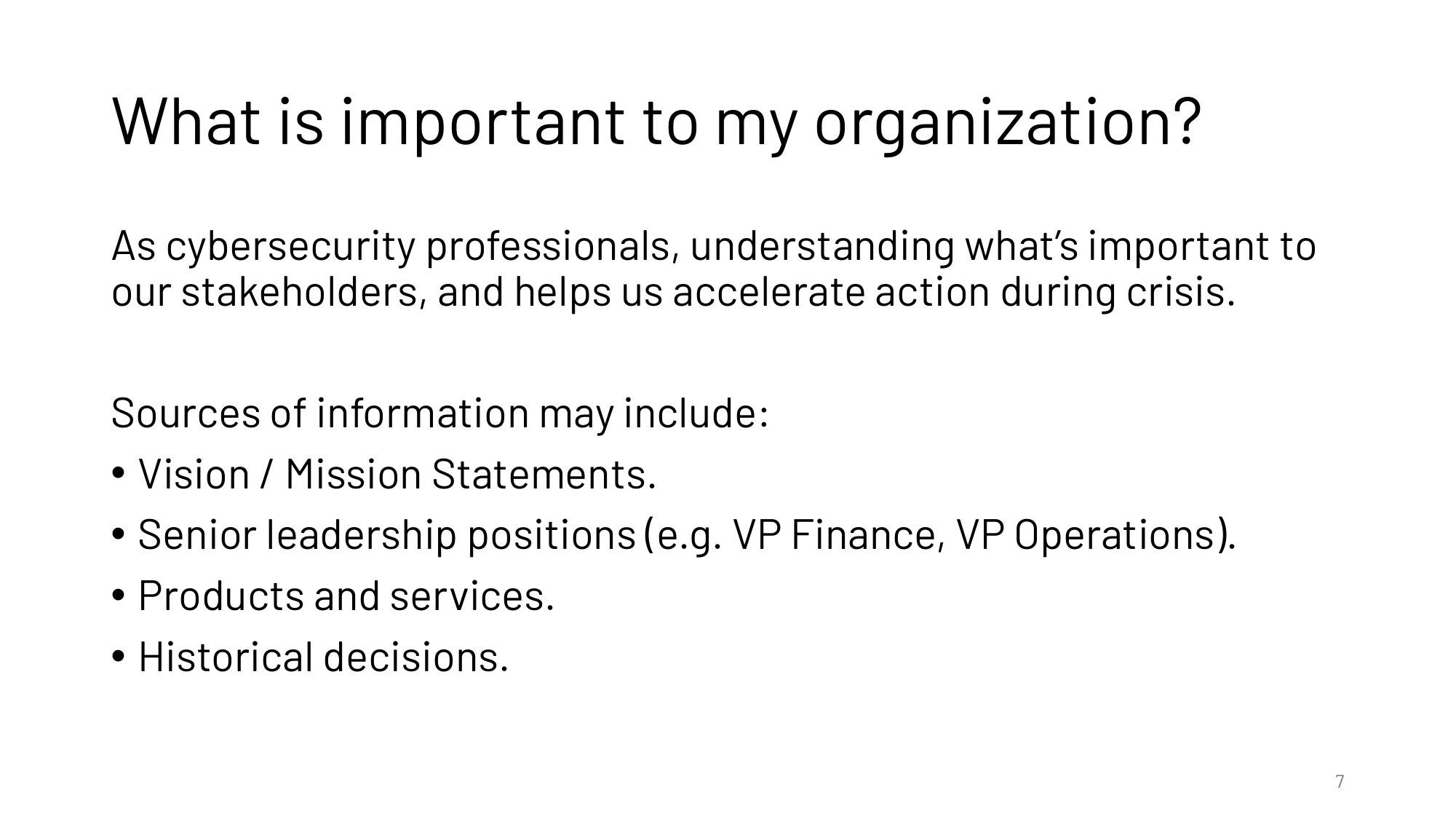

# What is important to my organization?
As cybersecurity professionals, understanding what’s important to our stakeholders, and helps us accelerate action during crisis.

Sources of information may include:
Vision / Mission Statements.
Senior leadership positions (e.g. VP Finance, VP Operations).
Products and services.
Historical decisions.
7